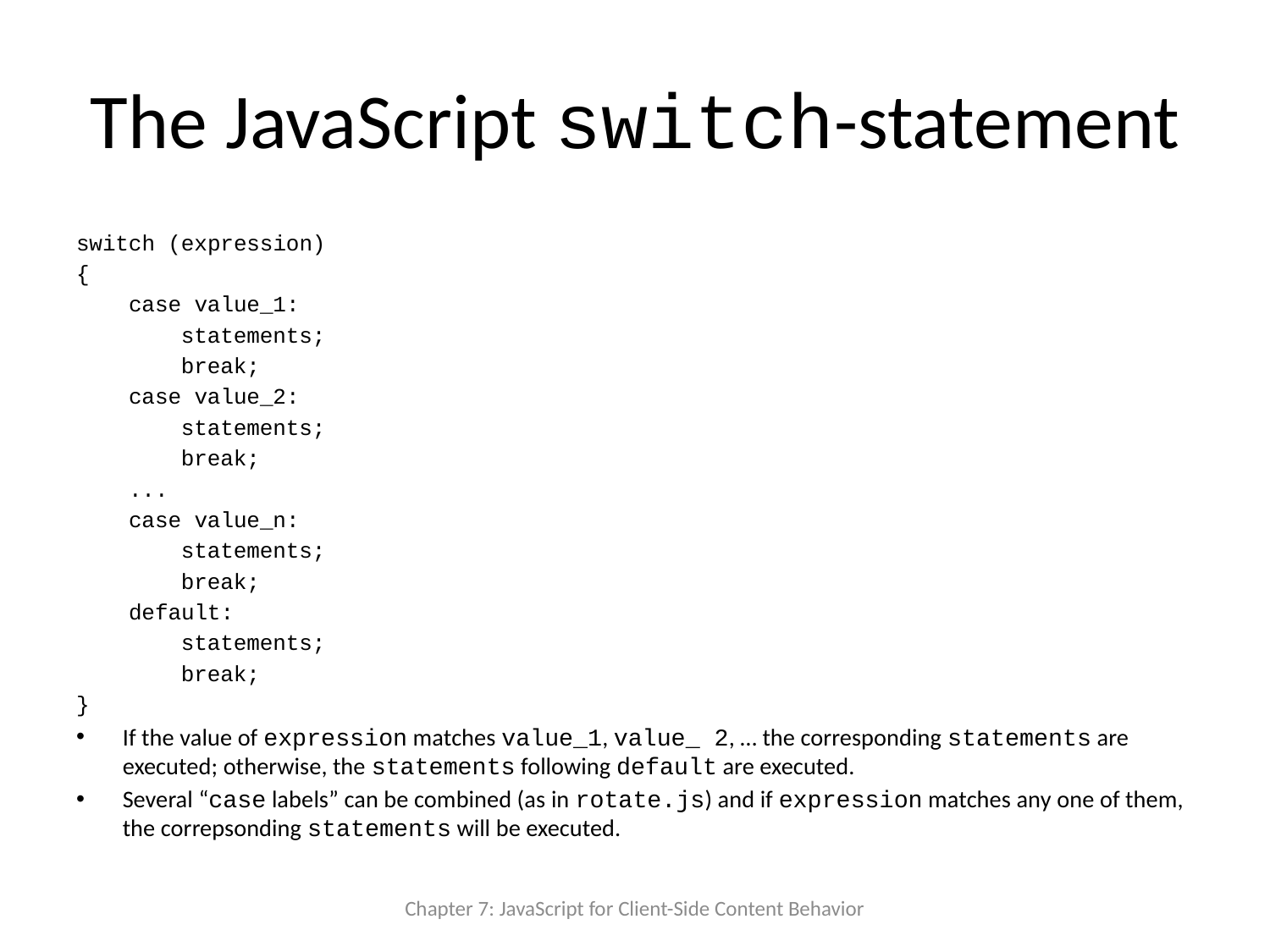

# The JavaScript switch-statement
switch (expression)
{
    case value_1:
        statements;
        break;
    case value_2:
        statements;
        break;
    ...
    case value_n:
        statements;
        break;
    default:
        statements;
        break;
}
If the value of expression matches value_1, value_ 2, … the corresponding statements are executed; otherwise, the statements following default are executed.
Several “case labels” can be combined (as in rotate.js) and if expression matches any one of them, the correpsonding statements will be executed.
Chapter 7: JavaScript for Client-Side Content Behavior